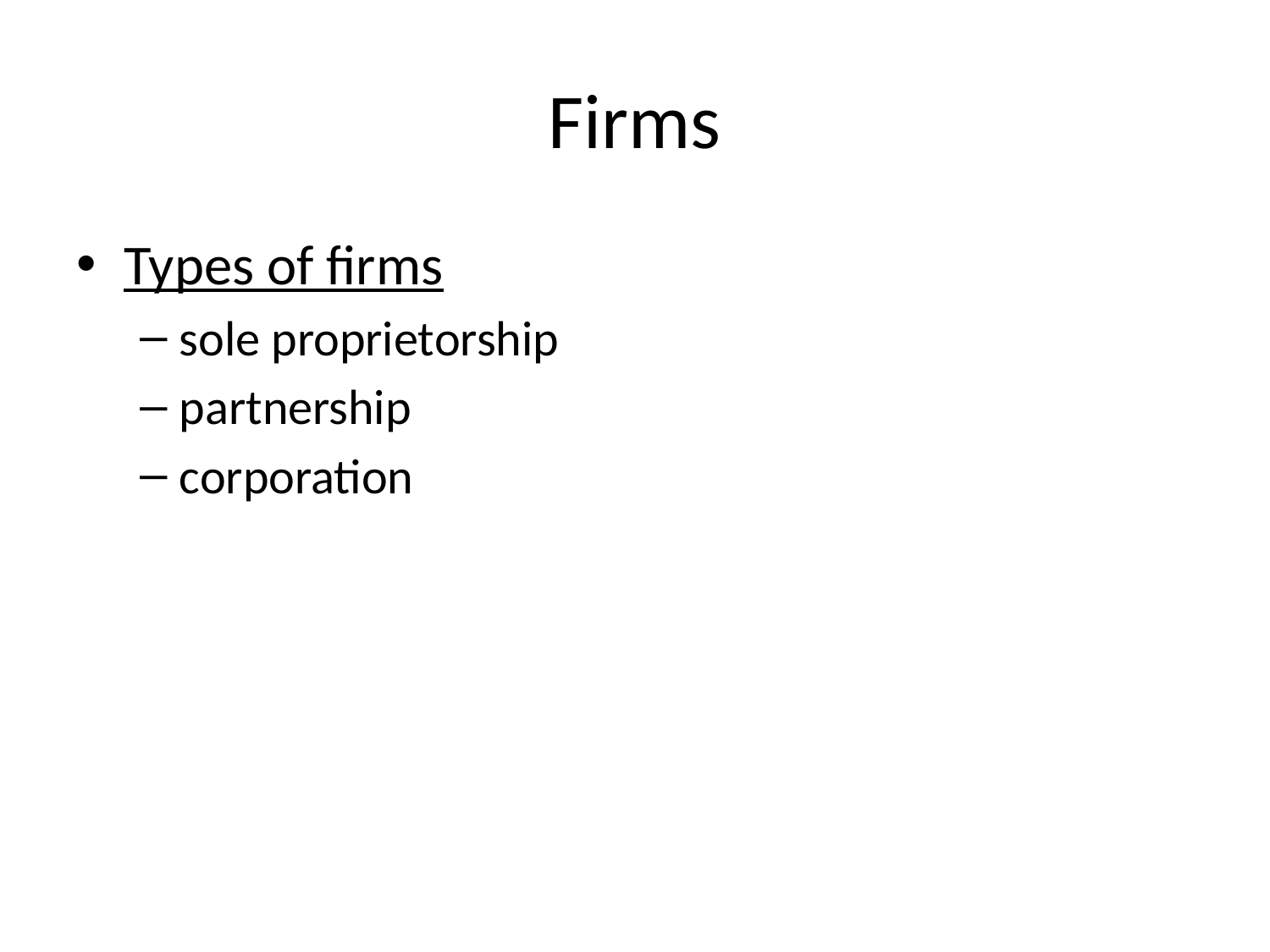

# Firms
Types of firms
sole proprietorship
partnership
corporation